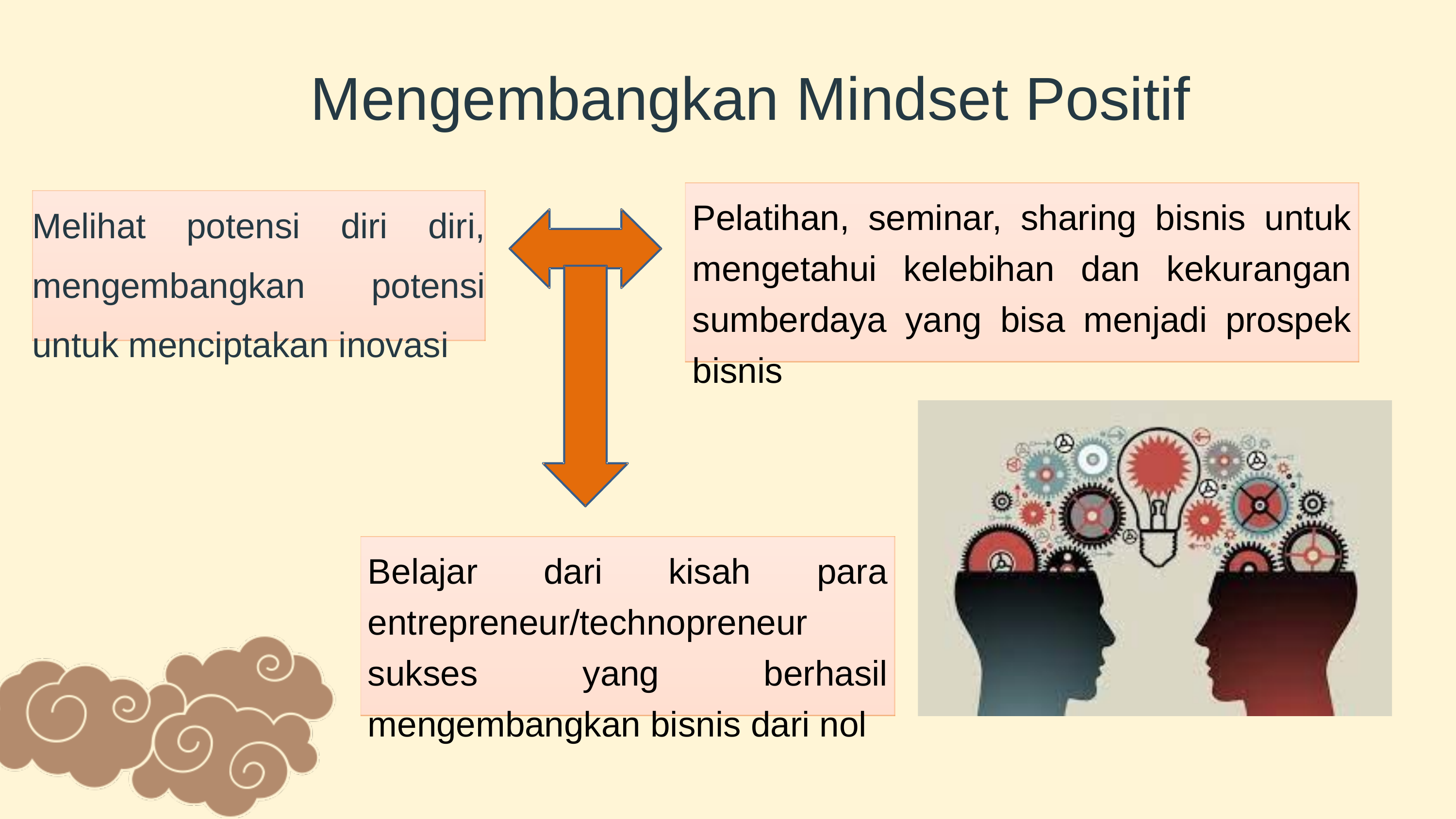

Mengembangkan Mindset Positif

Pelatihan, seminar, sharing bisnis untuk mengetahui kelebihan dan kekurangan sumberdaya yang bisa menjadi prospek bisnis

Melihat potensi diri diri, mengembangkan potensi untuk menciptakan inovasi

Belajar dari kisah para entrepreneur/technopreneur sukses yang berhasil mengembangkan bisnis dari nol